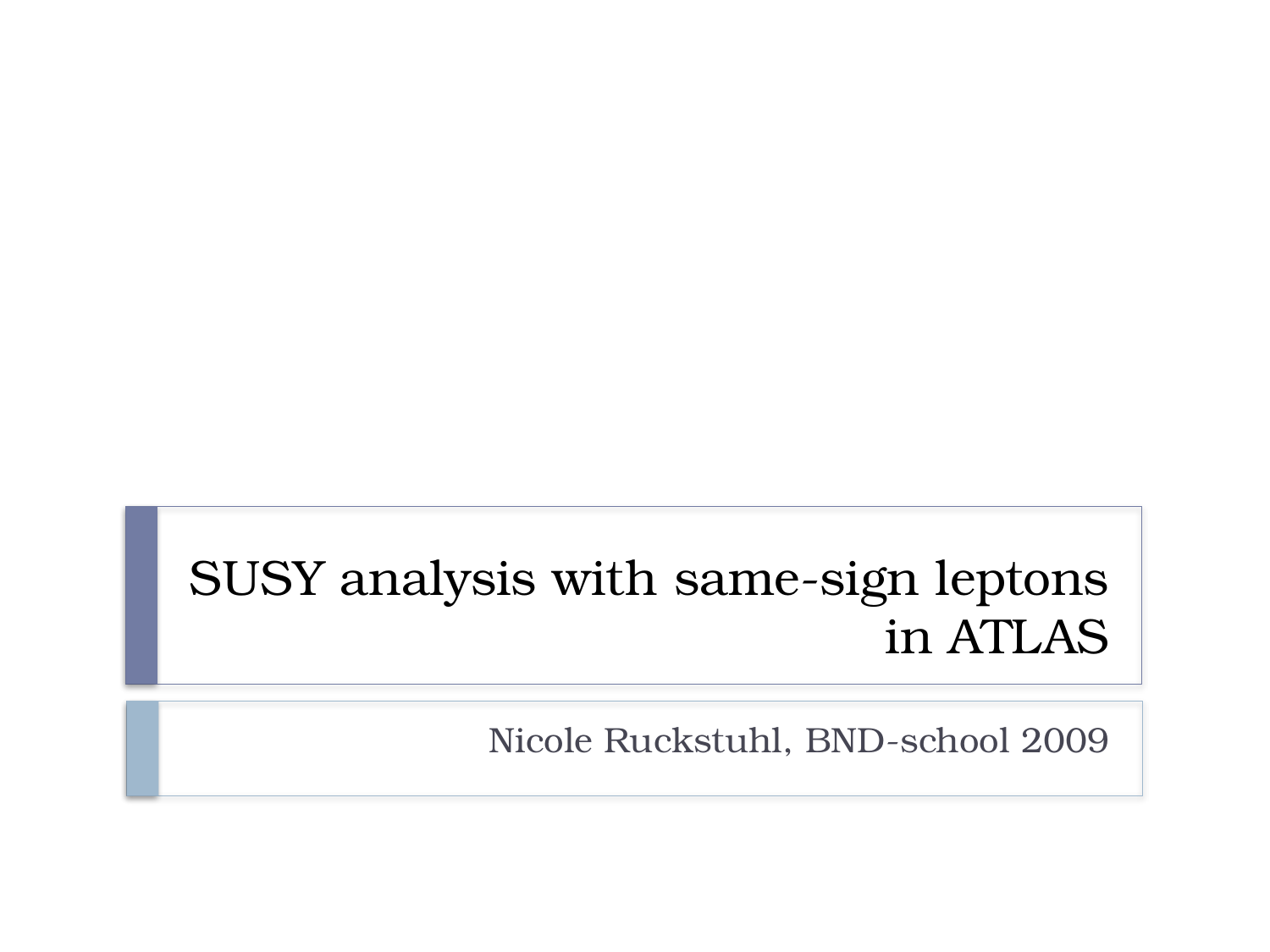

# SUSY analysis with same-sign leptons in ATLAS
Nicole Ruckstuhl, BND-school 2009